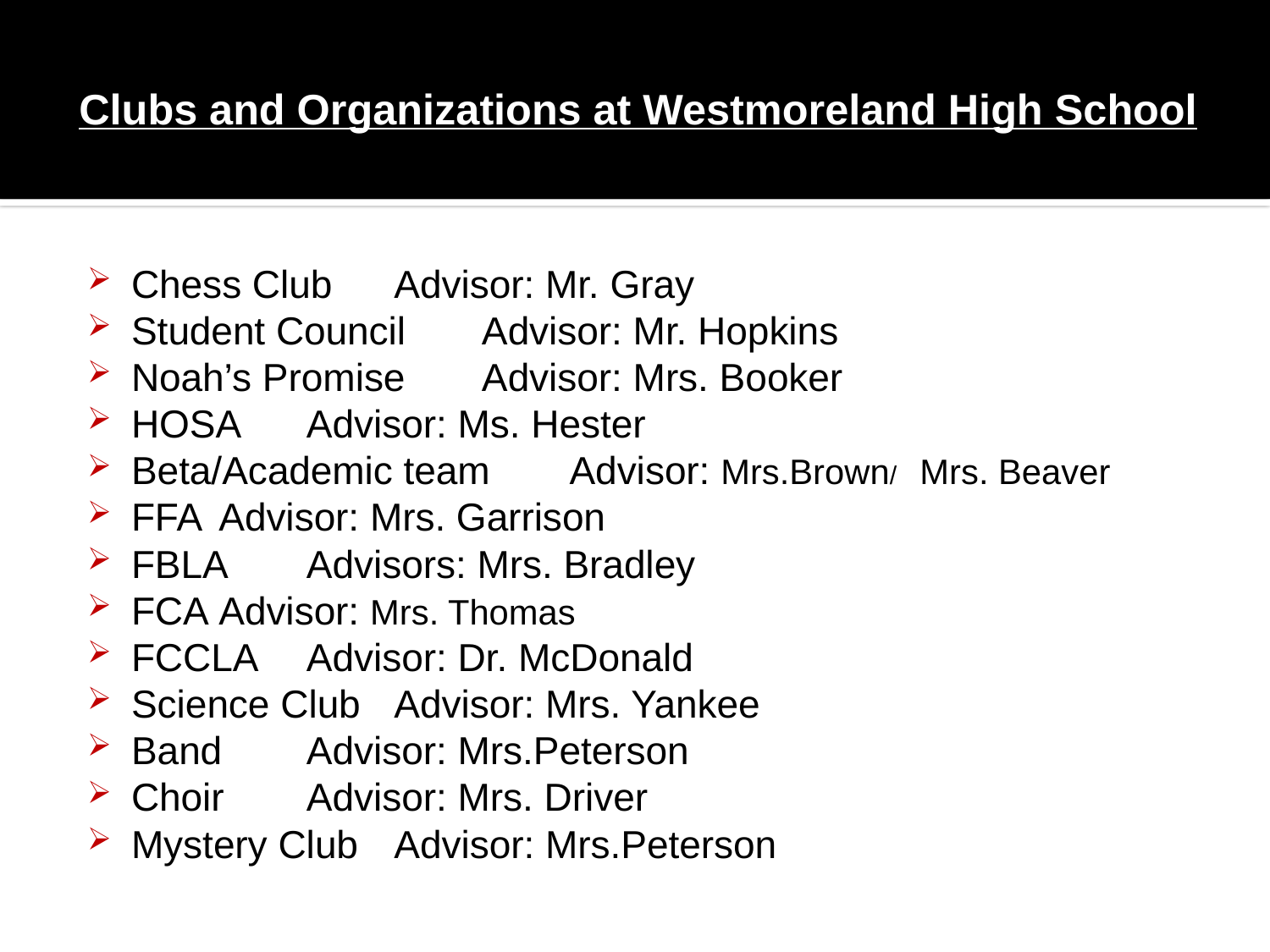

# Clubs and Organizations at Westmoreland High School
Chess Club 					Advisor: Mr. Gray
Student Council				Advisor: Mr. Hopkins
Noah’s Promise				Advisor: Mrs. Booker
HOSA					Advisor: Ms. Hester
Beta/Academic team			Advisor: Mrs.Brown/ 							Mrs. Beaver
FFA						Advisor: Mrs. Garrison
FBLA					Advisors: Mrs. Bradley
FCA					Advisor: Mrs. Thomas
FCCLA					Advisor: Dr. McDonald
Science Club				Advisor: Mrs. Yankee
Band 					Advisor: Mrs.Peterson
Choir					Advisor: Mrs. Driver
Mystery Club				Advisor: Mrs.Peterson